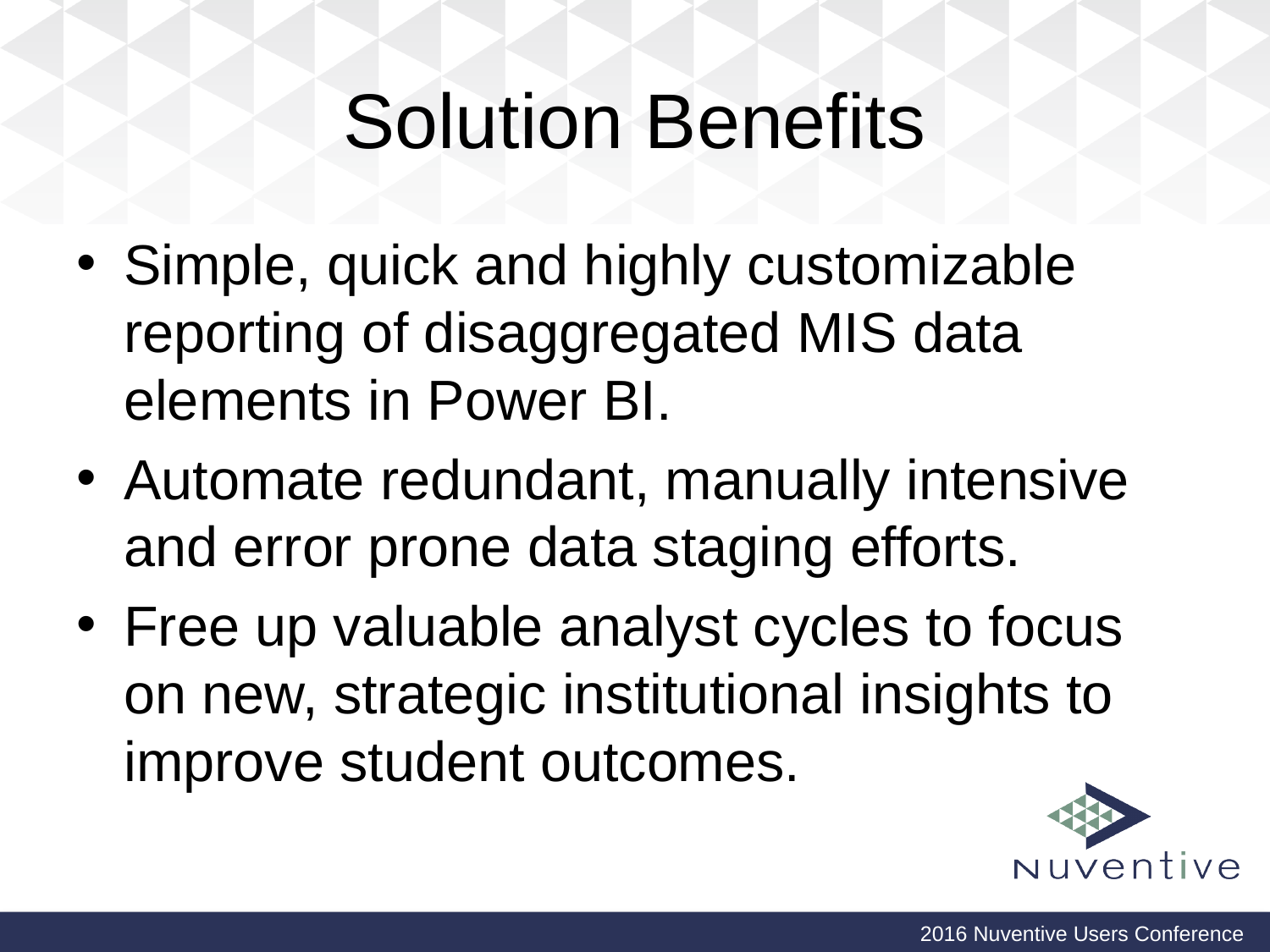

# Solution Benefits
Simple, quick and highly customizable reporting of disaggregated MIS data elements in Power BI.
Automate redundant, manually intensive and error prone data staging efforts.
Free up valuable analyst cycles to focus on new, strategic institutional insights to improve student outcomes.